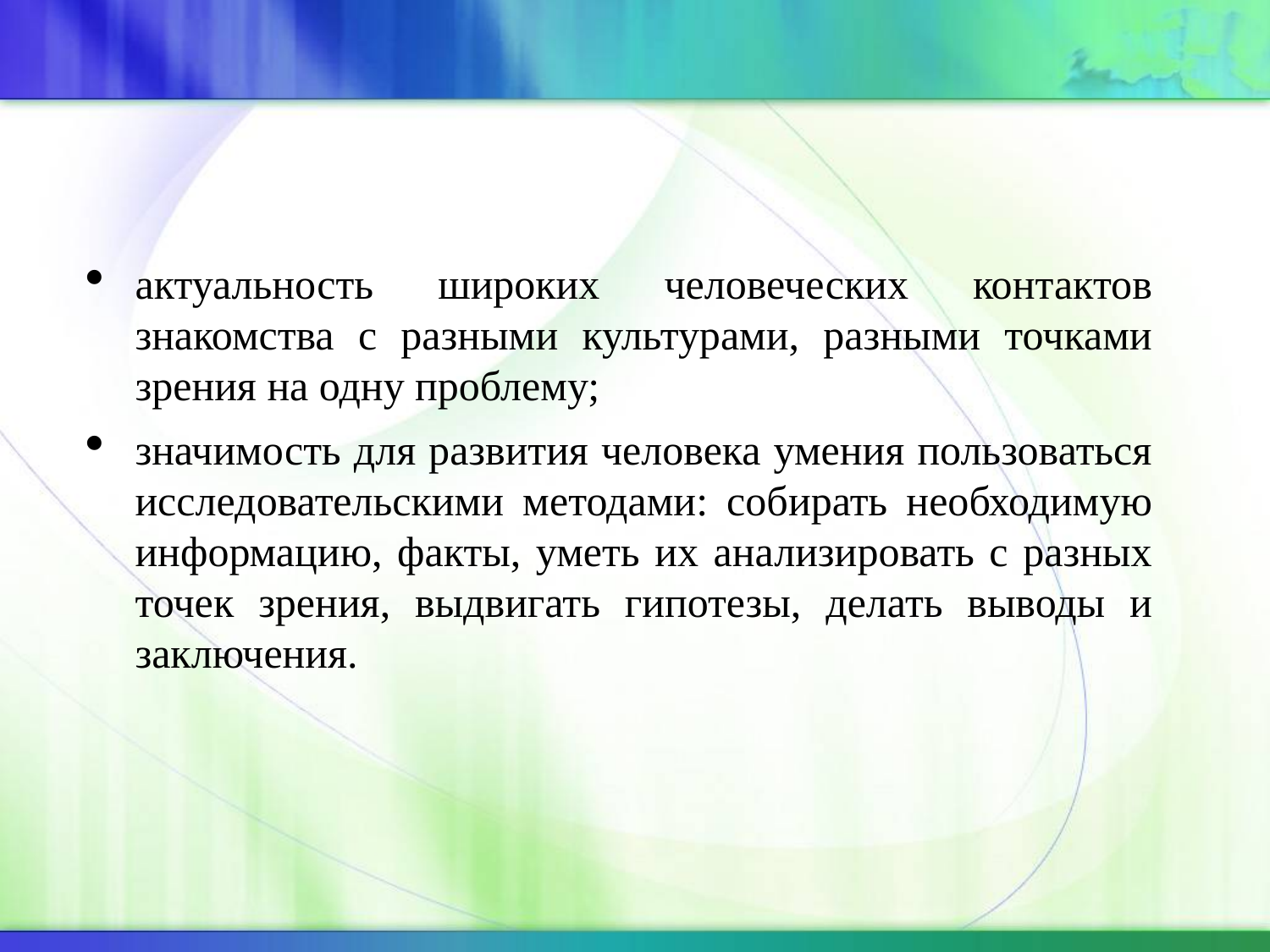

актуальность широких человеческих контактов знакомства с разными культурами, разными точками зрения на одну проблему;
значимость для развития человека умения пользоваться исследовательскими методами: собирать необходимую информацию, факты, уметь их анализировать с разных точек зрения, выдвигать гипотезы, делать выводы и заключения.